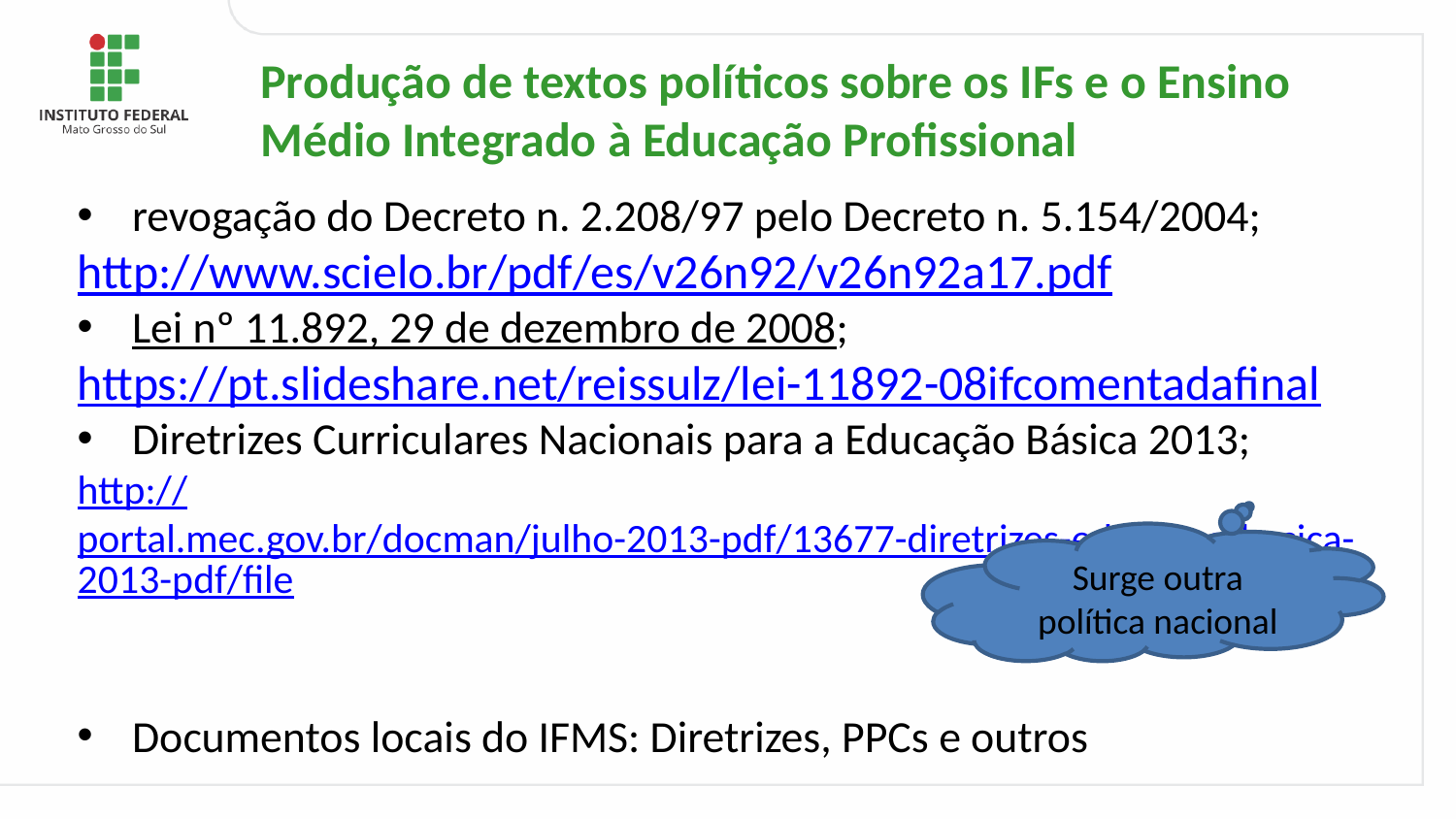

Produção de textos políticos sobre os IFs e o Ensino Médio Integrado à Educação Profissional
revogação do Decreto n. 2.208/97 pelo Decreto n. 5.154/2004;
http://www.scielo.br/pdf/es/v26n92/v26n92a17.pdf
Lei nº 11.892, 29 de dezembro de 2008;
https://pt.slideshare.net/reissulz/lei-11892-08ifcomentadafinal
Diretrizes Curriculares Nacionais para a Educação Básica 2013;
http://portal.mec.gov.br/docman/julho-2013-pdf/13677-diretrizes-educacao-basica-2013-pdf/file

Documentos locais do IFMS: Diretrizes, PPCs e outros

Surge outra política nacional